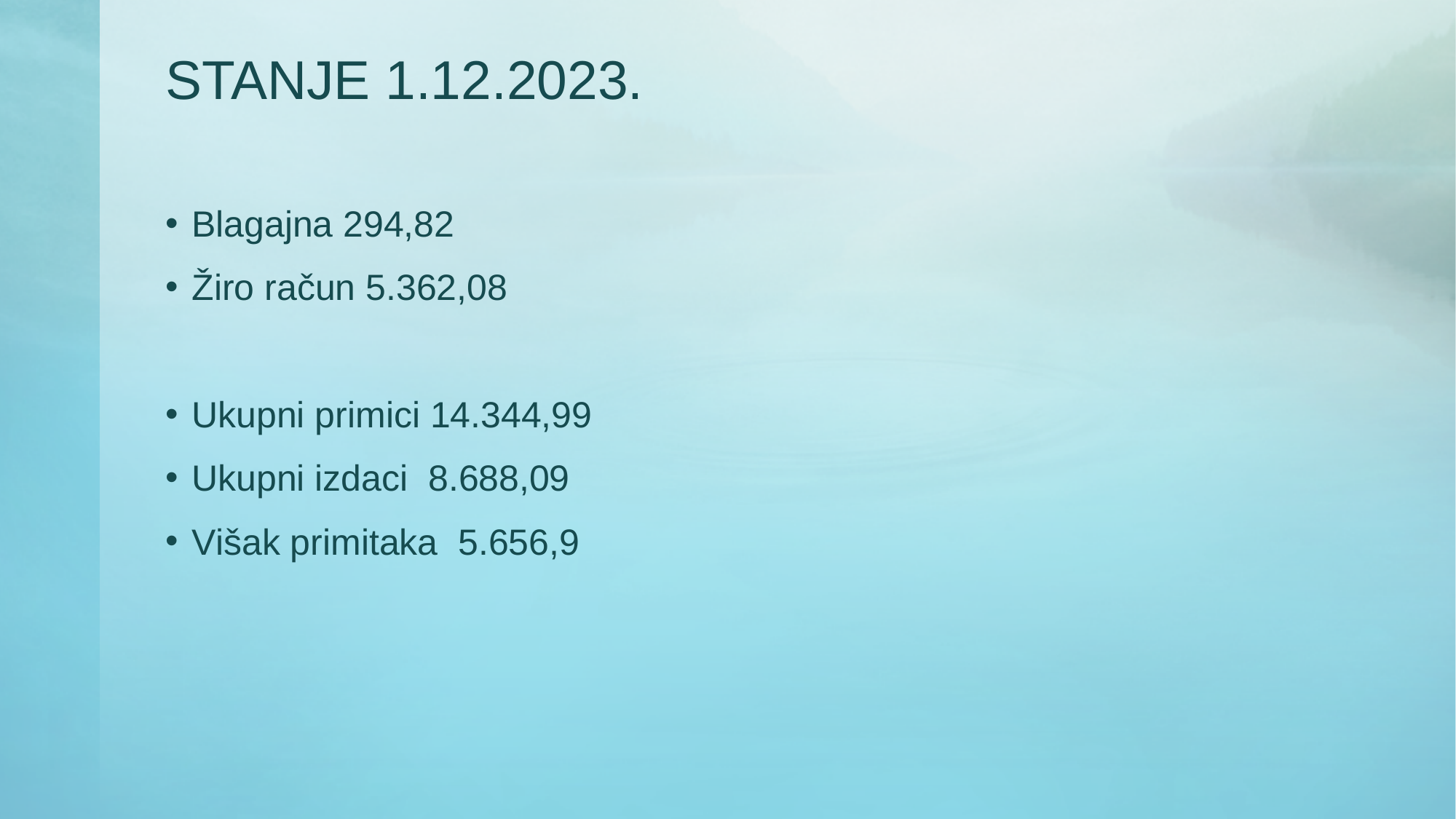

# STANJE 1.12.2023.
Blagajna 294,82
Žiro račun 5.362,08

Ukupni primici 14.344,99
Ukupni izdaci  8.688,09
Višak primitaka  5.656,9